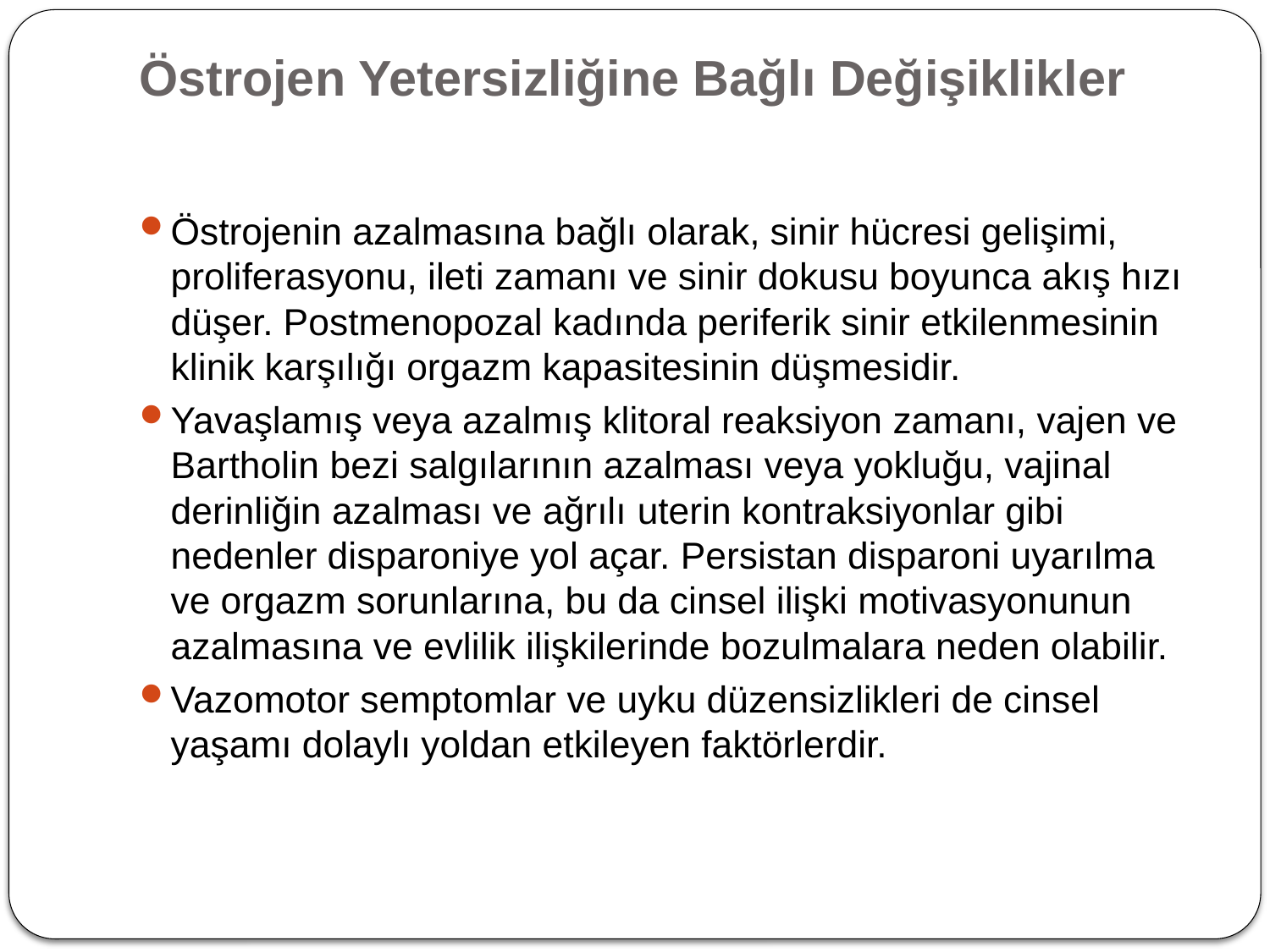

# Östrojen Yetersizliğine Bağlı Değişiklikler
Östrojenin azalmasına bağlı olarak, sinir hücresi gelişimi, proliferasyonu, ileti zamanı ve sinir dokusu boyunca akış hızı düşer. Postmenopozal kadında periferik sinir etkilenmesinin klinik karşılığı orgazm kapasitesinin düşmesidir.
Yavaşlamış veya azalmış klitoral reaksiyon zamanı, vajen ve Bartholin bezi salgılarının azalması veya yokluğu, vajinal derinliğin azalması ve ağrılı uterin kontraksiyonlar gibi nedenler disparoniye yol açar. Persistan disparoni uyarılma ve orgazm sorunlarına, bu da cinsel ilişki motivasyonunun azalmasına ve evlilik ilişkilerinde bozulmalara neden olabilir.
Vazomotor semptomlar ve uyku düzensizlikleri de cinsel yaşamı dolaylı yoldan etkileyen faktörlerdir.